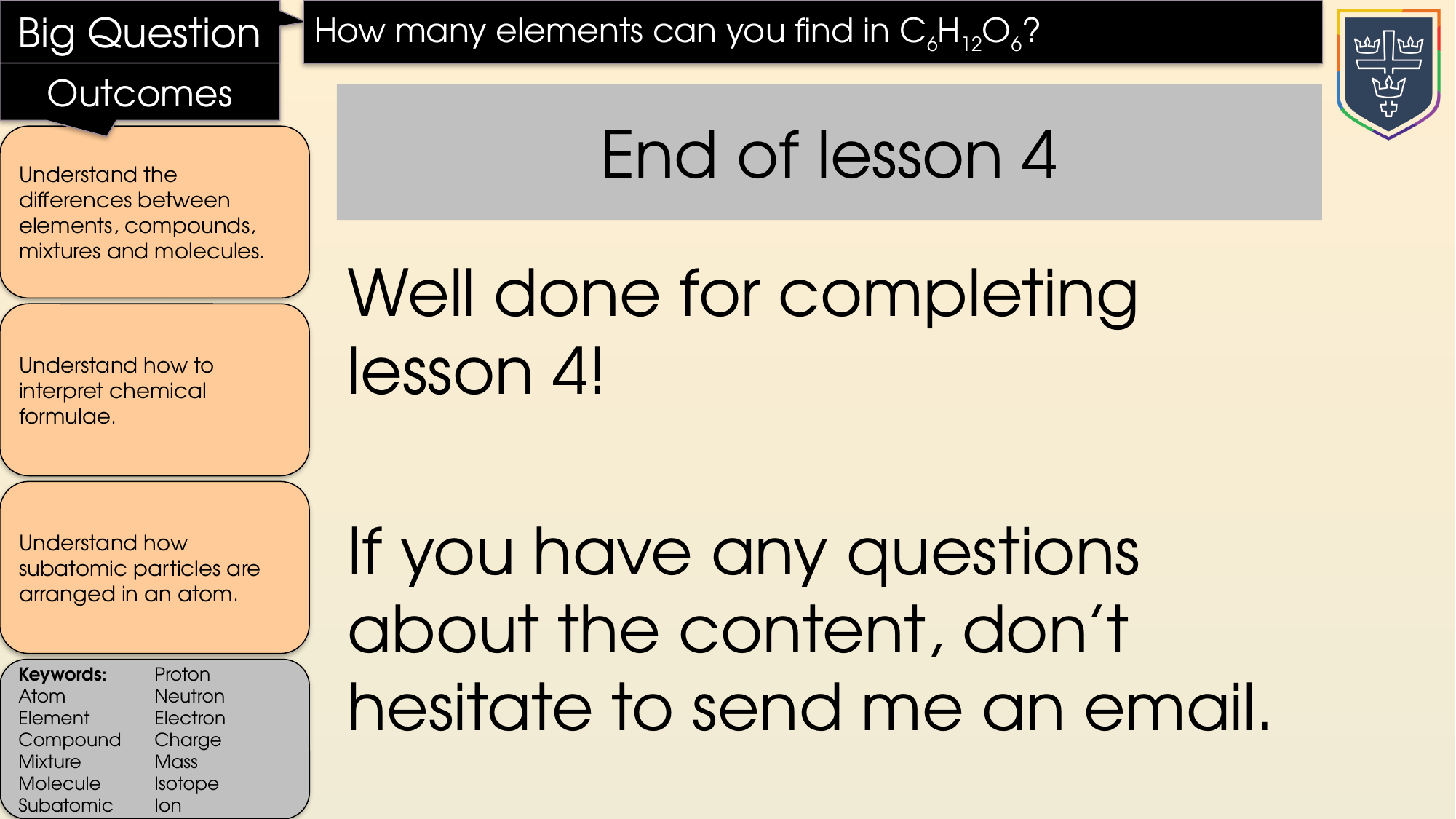

End of lesson 4
Well done for completing lesson 4!

If you have any questions about the content, don’t hesitate to send me an email.